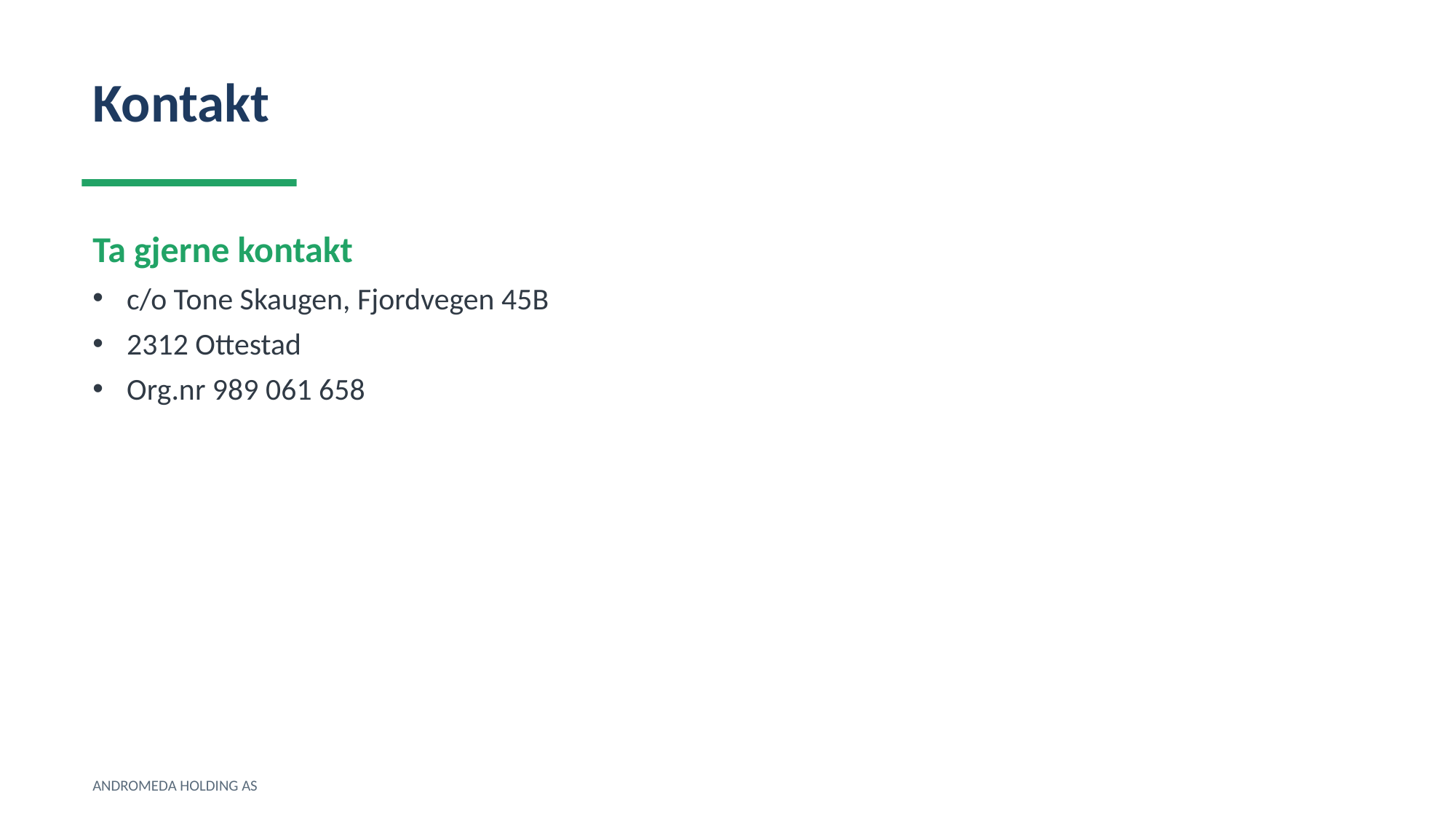

Kontakt

Ta gjerne kontakt
c/o Tone Skaugen, Fjordvegen 45B
2312 Ottestad
Org.nr 989 061 658
ANDROMEDA HOLDING AS